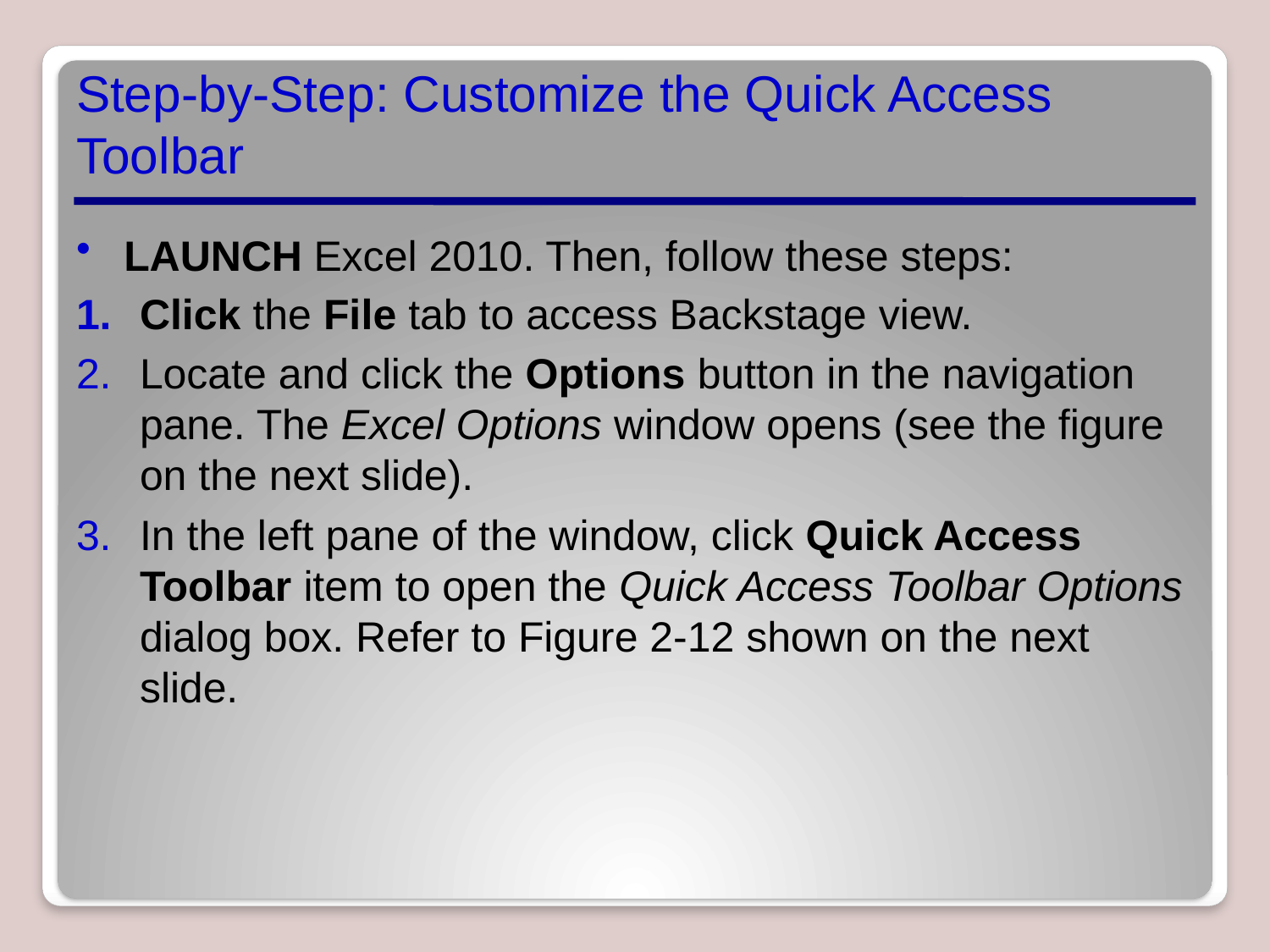

# Step-by-Step: Customize the Quick Access Toolbar
LAUNCH Excel 2010. Then, follow these steps:
Click the File tab to access Backstage view.
Locate and click the Options button in the navigation pane. The Excel Options window opens (see the figure on the next slide).
In the left pane of the window, click Quick Access Toolbar item to open the Quick Access Toolbar Options dialog box. Refer to Figure 2-12 shown on the next slide.